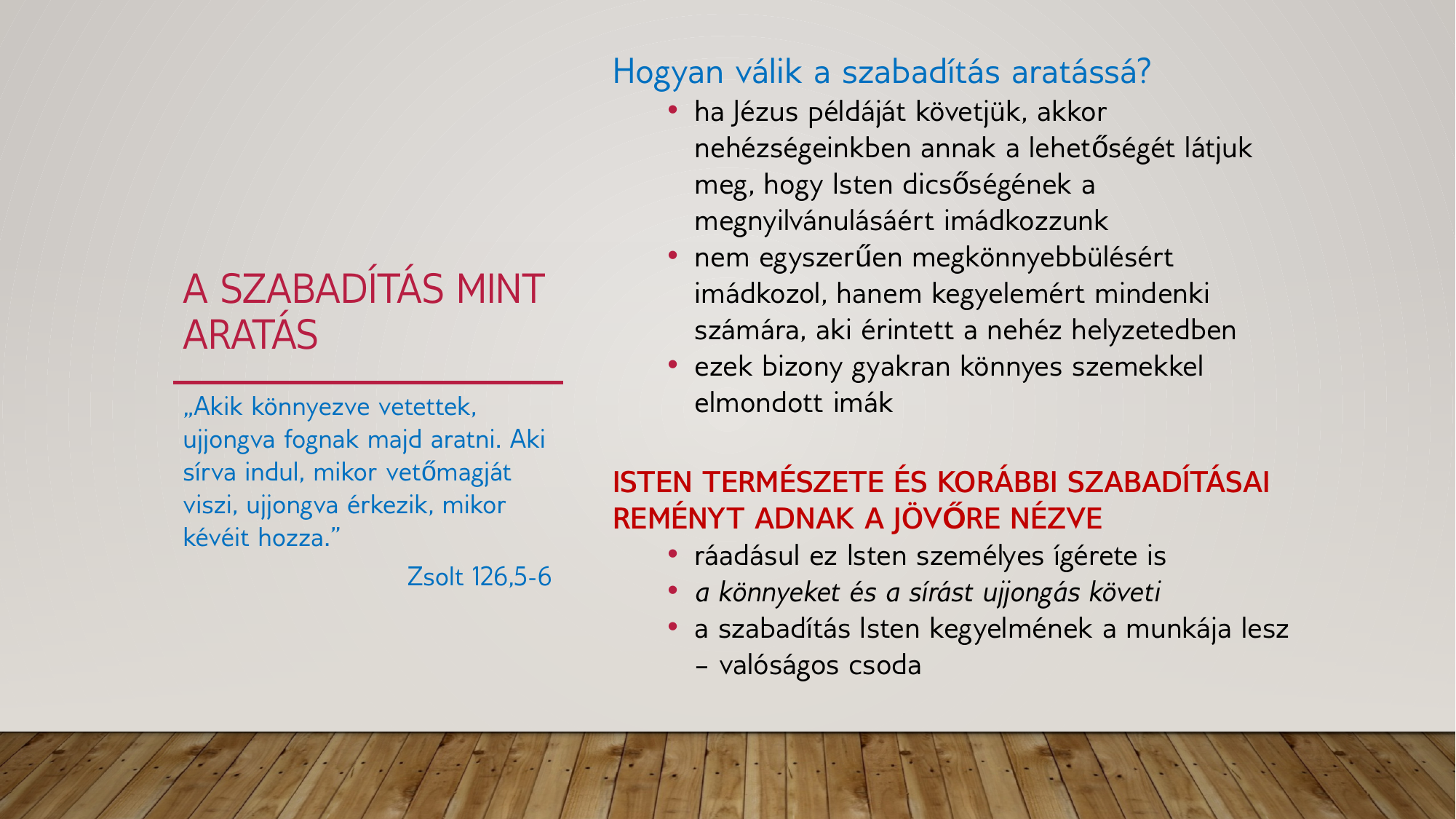

Hogyan válik a szabadítás aratássá?
ha Jézus példáját követjük, akkor nehézségeinkben annak a lehetőségét látjuk meg, hogy Isten dicsőségének a megnyilvánulásáért imádkozzunk
nem egyszerűen megkönnyebbülésért imádkozol, hanem kegyelemért mindenki számára, aki érintett a nehéz helyzetedben
ezek bizony gyakran könnyes szemekkel elmondott imák

ISTEN TERMÉSZETE ÉS KORÁBBI SZABADÍTÁSAI REMÉNYT ADNAK A JÖVŐRE NÉZVE
ráadásul ez Isten személyes ígérete is
a könnyeket és a sírást ujjongás követi
a szabadítás Isten kegyelmének a munkája lesz – valóságos csoda
# A szabadítás mint aratás
„Akik könnyezve vetettek, ujjongva fognak majd aratni. Aki sírva indul, mikor vetőmagját viszi, ujjongva érkezik, mikor kévéit hozza.”
Zsolt 126,5-6